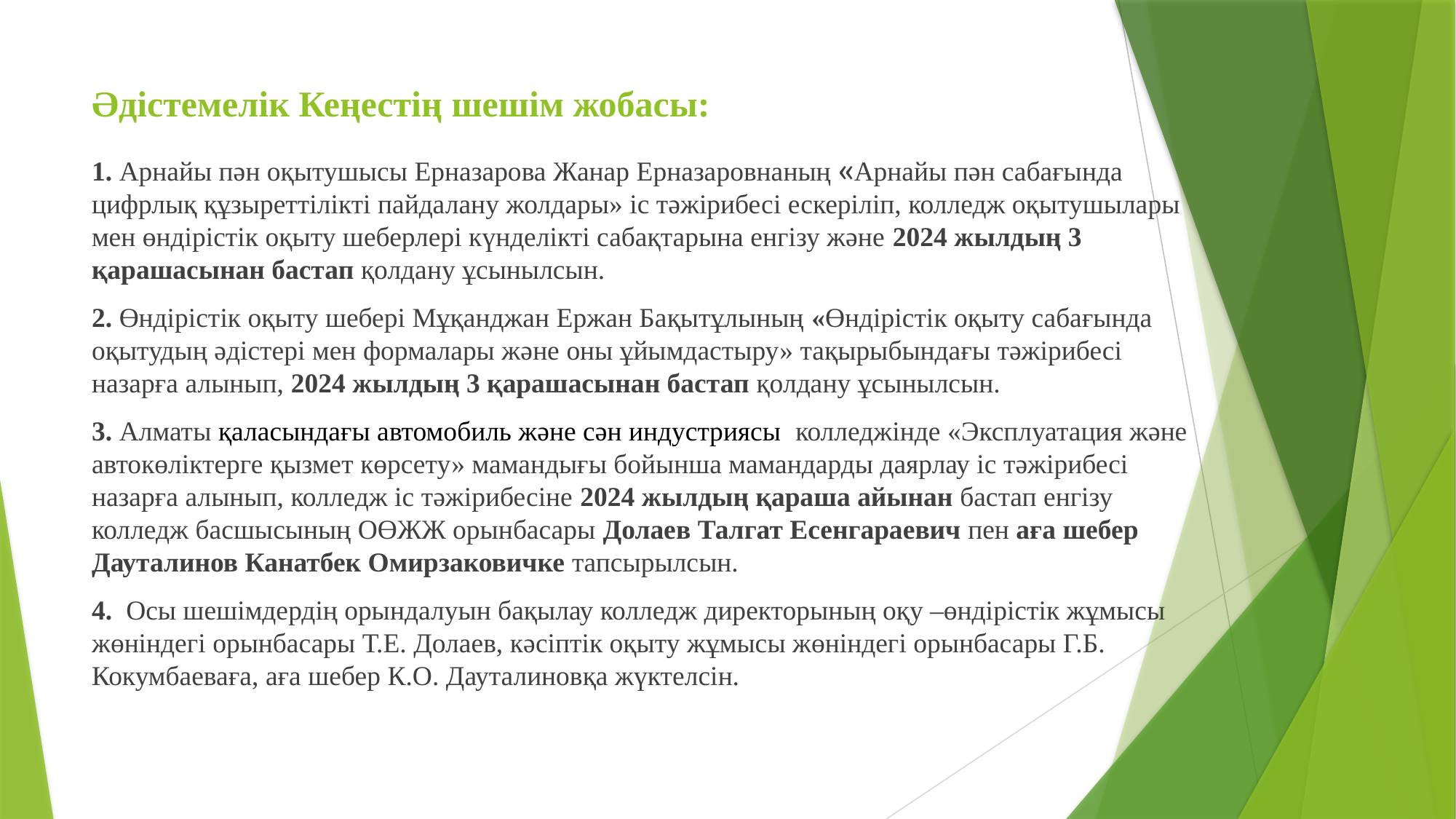

# Әдістемелік Кеңестің шешім жобасы:
1. Арнайы пән оқытушысы Ерназарова Жанар Ерназаровнаның «Арнайы пән сабағында цифрлық құзыреттілікті пайдалану жолдары» іс тәжірибесі ескеріліп, колледж оқытушылары мен өндірістік оқыту шеберлері күнделікті сабақтарына енгізу және 2024 жылдың 3 қарашасынан бастап қолдану ұсынылсын.
2. Өндірістік оқыту шебері Мұқанджан Ержан Бақытұлының «Өндірістік оқыту сабағында оқытудың әдістері мен формалары және оны ұйымдастыру» тақырыбындағы тәжірибесі назарға алынып, 2024 жылдың 3 қарашасынан бастап қолдану ұсынылсын.
3. Алматы қаласындағы автомобиль және сән индустриясы  колледжінде «Эксплуатация және автокөліктерге қызмет көрсету» мамандығы бойынша мамандарды даярлау іс тәжірибесі назарға алынып, колледж іс тәжірибесіне 2024 жылдың қараша айынан бастап енгізу колледж басшысының ОӨЖЖ орынбасары Долаев Талгат Есенгараевич пен аға шебер Дауталинов Канатбек Омирзаковичке тапсырылсын.
4.  Осы шешімдердің орындалуын бақылау колледж директорының оқу –өндірістік жұмысы жөніндегі орынбасары Т.Е. Долаев, кәсіптік оқыту жұмысы жөніндегі орынбасары Г.Б. Кокумбаеваға, аға шебер К.О. Дауталиновқа жүктелсін.